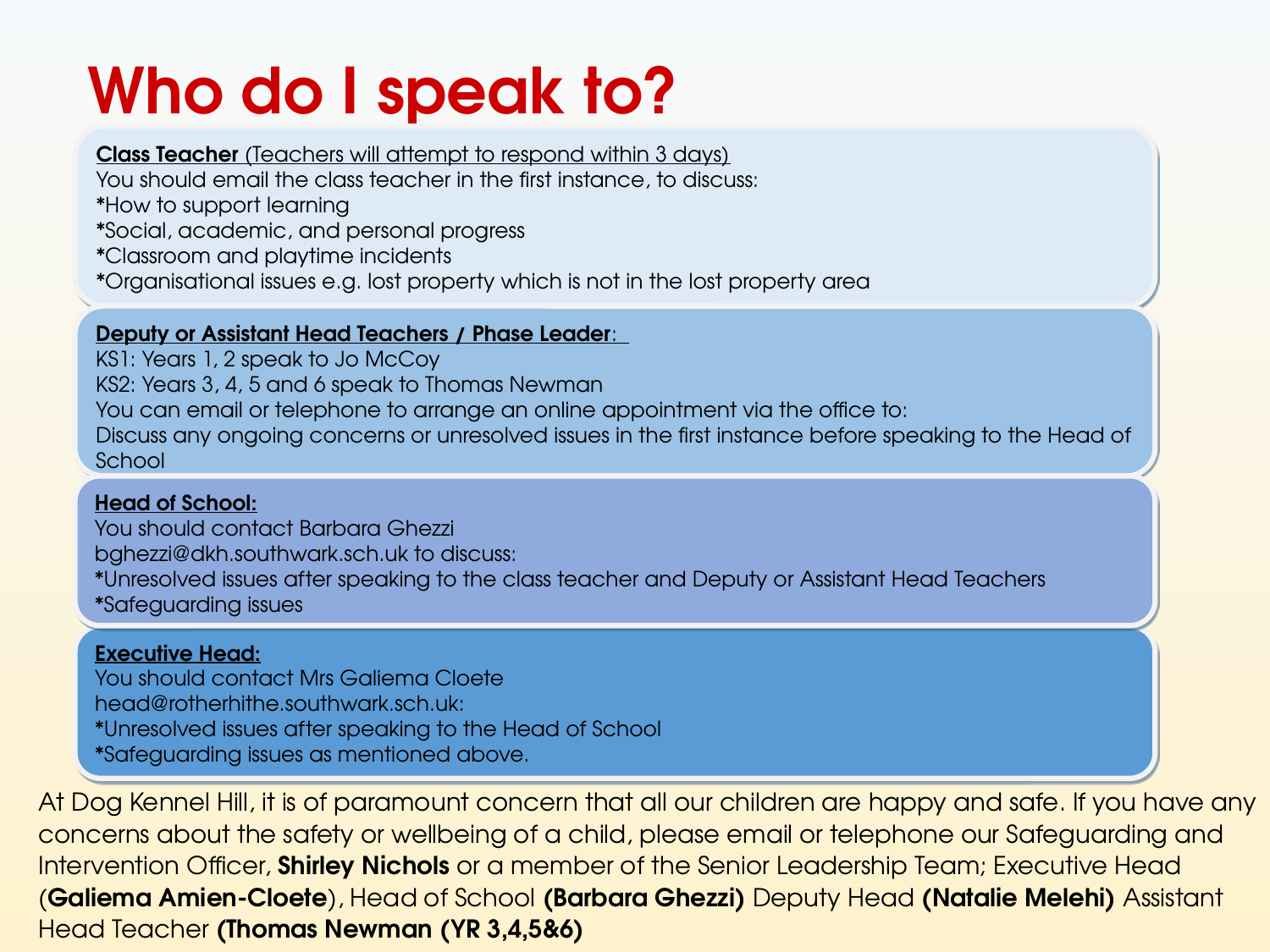

# Who do I speak to?
Class Teacher (Teachers will attempt to respond within 3 days)
You should email the class teacher in the first instance, to discuss:
*How to support learning
*Social, academic, and personal progress
*Classroom and playtime incidents
*Organisational issues e.g. lost property which is not in the lost property area

Deputy or Assistant Head Teachers / Phase Leader:
KS1: Years 1, 2 speak to Jo McCoy
KS2: Years 3, 4, 5 and 6 speak to Thomas Newman
You can email or telephone to arrange an online appointment via the office to:
Discuss any ongoing concerns or unresolved issues in the first instance before speaking to the Head of School

Head of School:
You should contact Barbara Ghezzi
bghezzi@dkh.southwark.sch.uk to discuss:
*Unresolved issues after speaking to the class teacher and Deputy or Assistant Head Teachers
*Safeguarding issues

Executive Head:
You should contact Mrs Galiema Cloete
head@rotherhithe.southwark.sch.uk:
*Unresolved issues after speaking to the Head of School
*Safeguarding issues as mentioned above.

At Dog Kennel Hill, it is of paramount concern that all our children are happy and safe. If you have any concerns about the safety or wellbeing of a child, please email or telephone our Safeguarding and Intervention Officer, Shirley Nichols or a member of the Senior Leadership Team; Executive Head (Galiema Amien-Cloete), Head of School (Barbara Ghezzi) Deputy Head (Natalie Melehi) Assistant Head Teacher (Thomas Newman (YR 3,4,5&6)